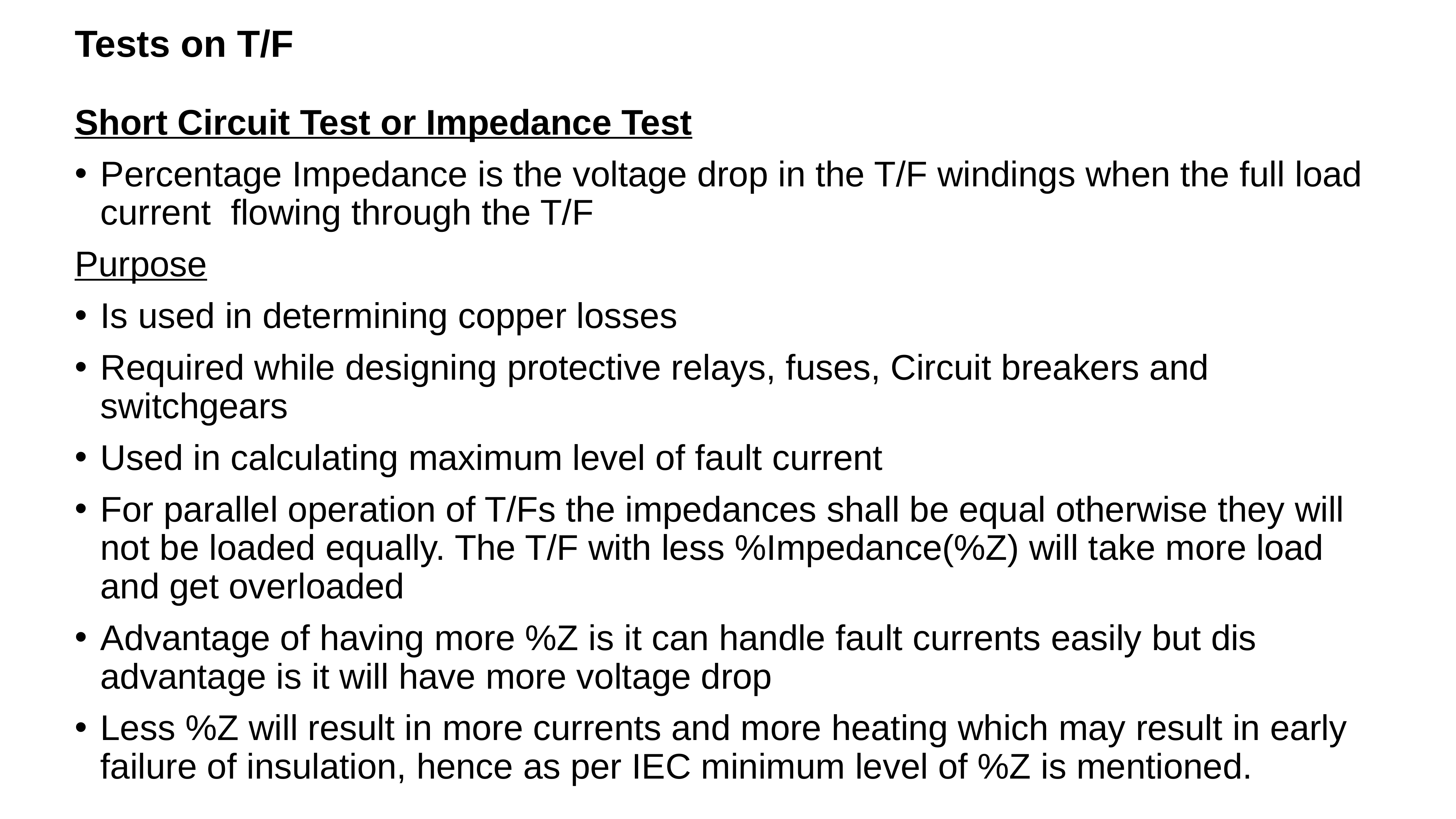

Tests on T/F
Short Circuit Test or Impedance Test
Percentage Impedance is the voltage drop in the T/F windings when the full load current  flowing through the T/F
Purpose
Is used in determining copper losses
Required while designing protective relays, fuses, Circuit breakers and switchgears
Used in calculating maximum level of fault current
For parallel operation of T/Fs the impedances shall be equal otherwise they will not be loaded equally. The T/F with less %Impedance(%Z) will take more load and get overloaded
Advantage of having more %Z is it can handle fault currents easily but dis advantage is it will have more voltage drop
Less %Z will result in more currents and more heating which may result in early failure of insulation, hence as per IEC minimum level of %Z is mentioned.